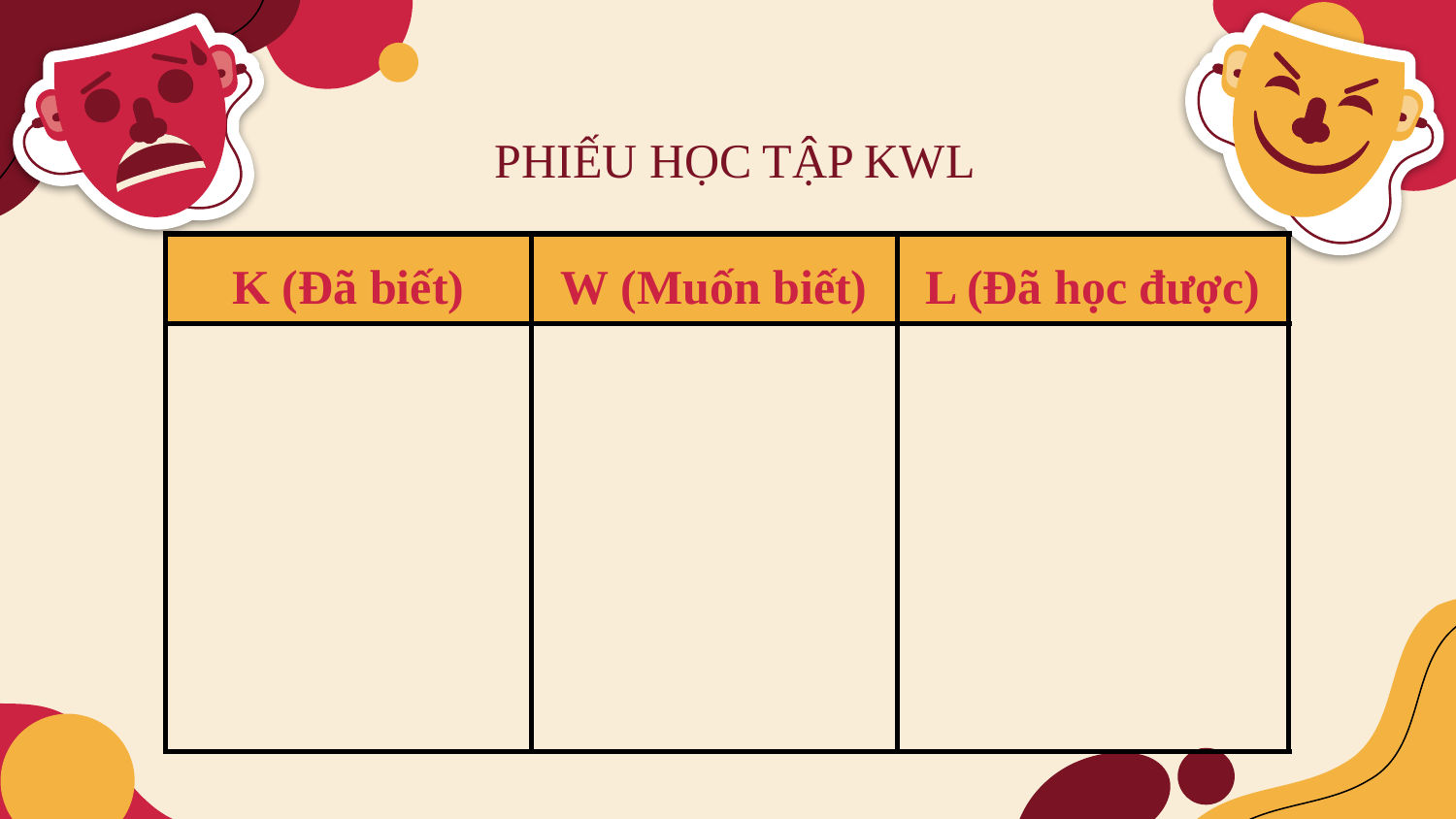

PHIẾU HỌC TẬP KWL
| K (Đã biết) | W (Muốn biết) | L (Đã học được) |
| --- | --- | --- |
|  |  |  |